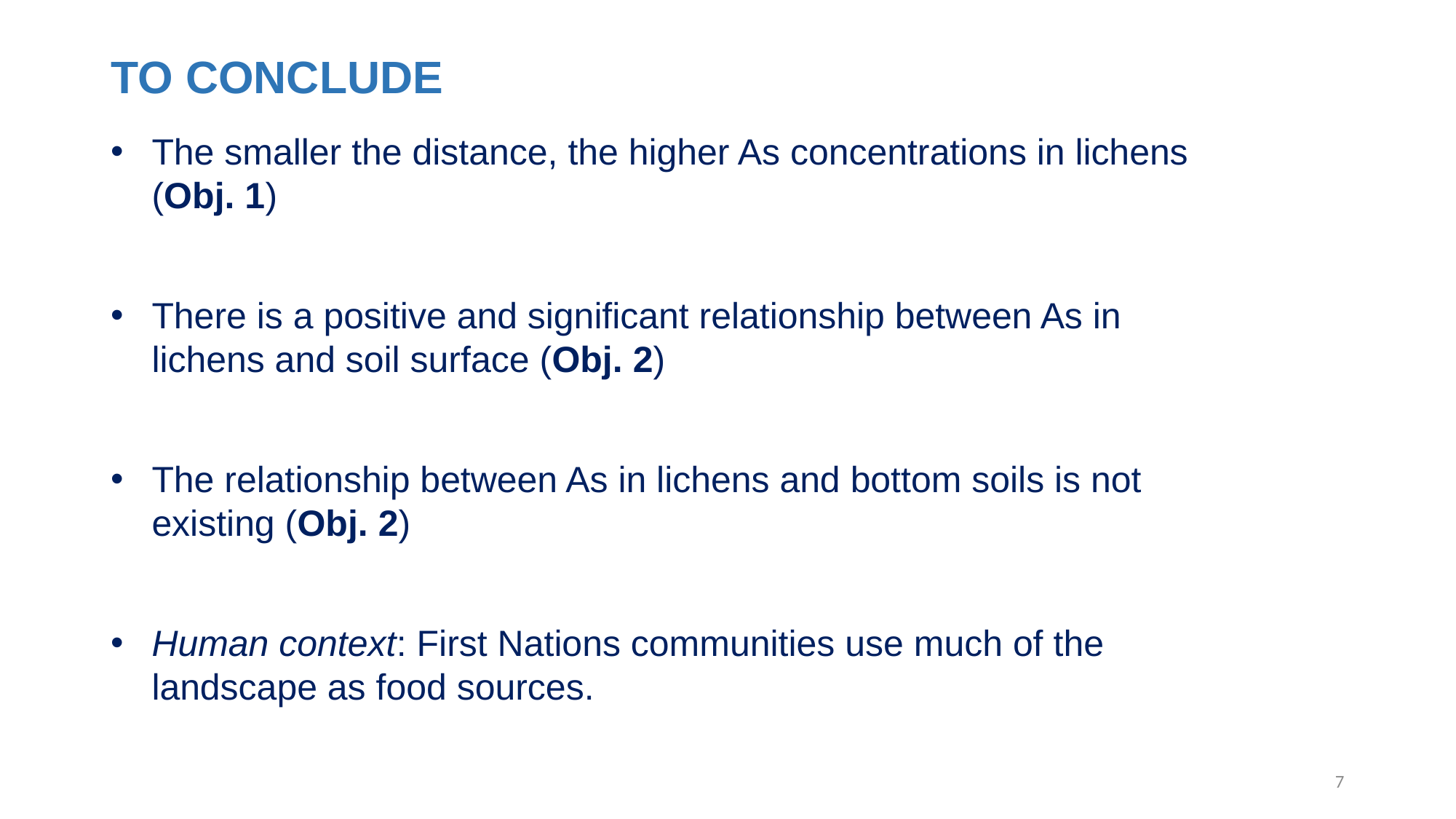

# TO CONCLUDE
The smaller the distance, the higher As concentrations in lichens (Obj. 1)

There is a positive and significant relationship between As in lichens and soil surface (Obj. 2)

The relationship between As in lichens and bottom soils is not existing (Obj. 2)

Human context: First Nations communities use much of the landscape as food sources.
7